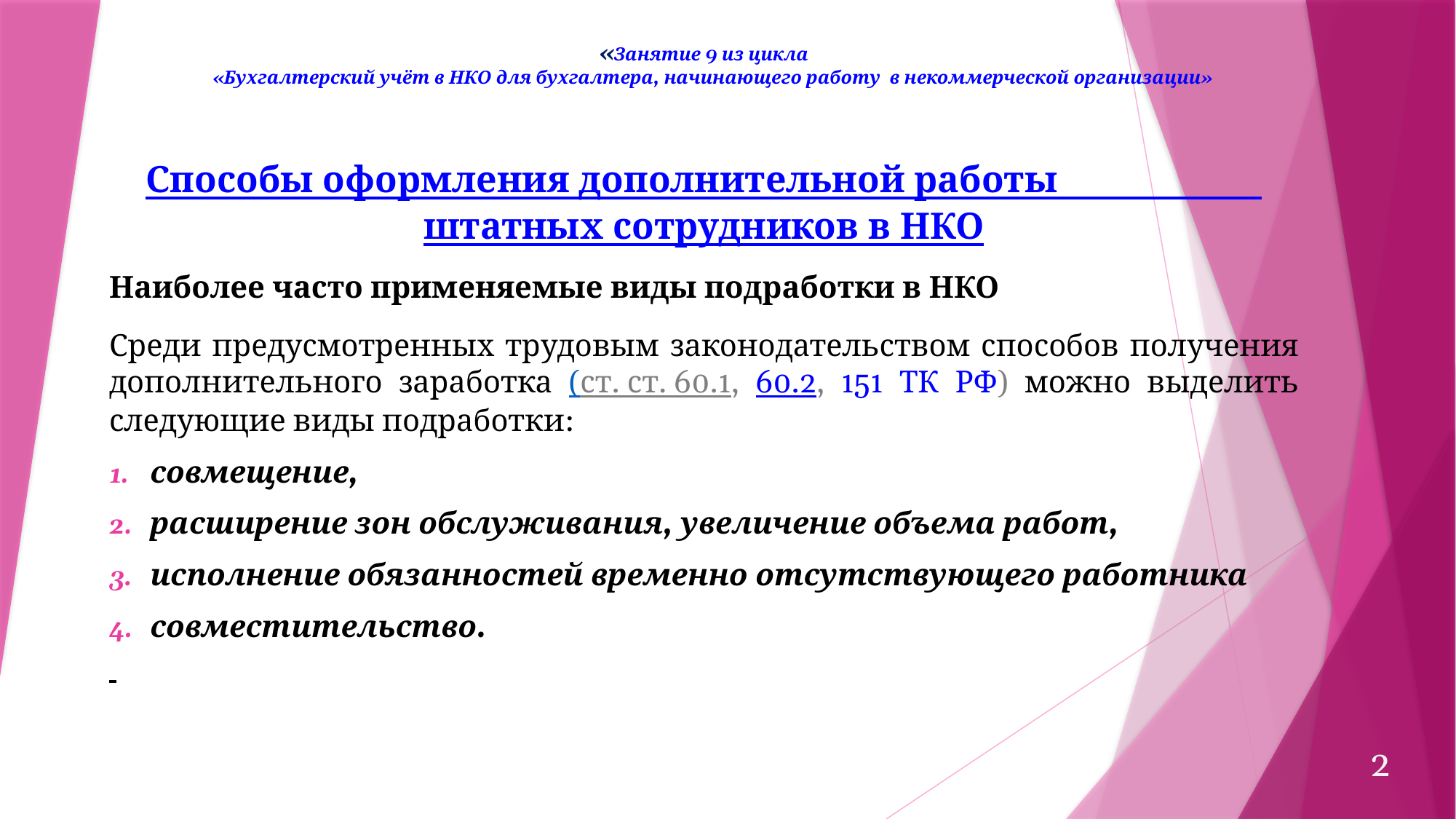

«Занятие 9 из цикла
    «Бухгалтерский учёт в НКО для бухгалтера, начинающего работу  в некоммерческой организации»
Способы оформления дополнительной работы                       штатных сотрудников в НКО
Наиболее часто применяемые виды подработки в НКО
Среди предусмотренных трудовым законодательством способов получения дополнительного заработка (ст. ст. 60.1, 60.2, 151 ТК РФ) можно выделить следующие виды подработки:
совмещение,
расширение зон обслуживания, увеличение объема работ,
исполнение обязанностей временно отсутствующего работника
совместительство.

2